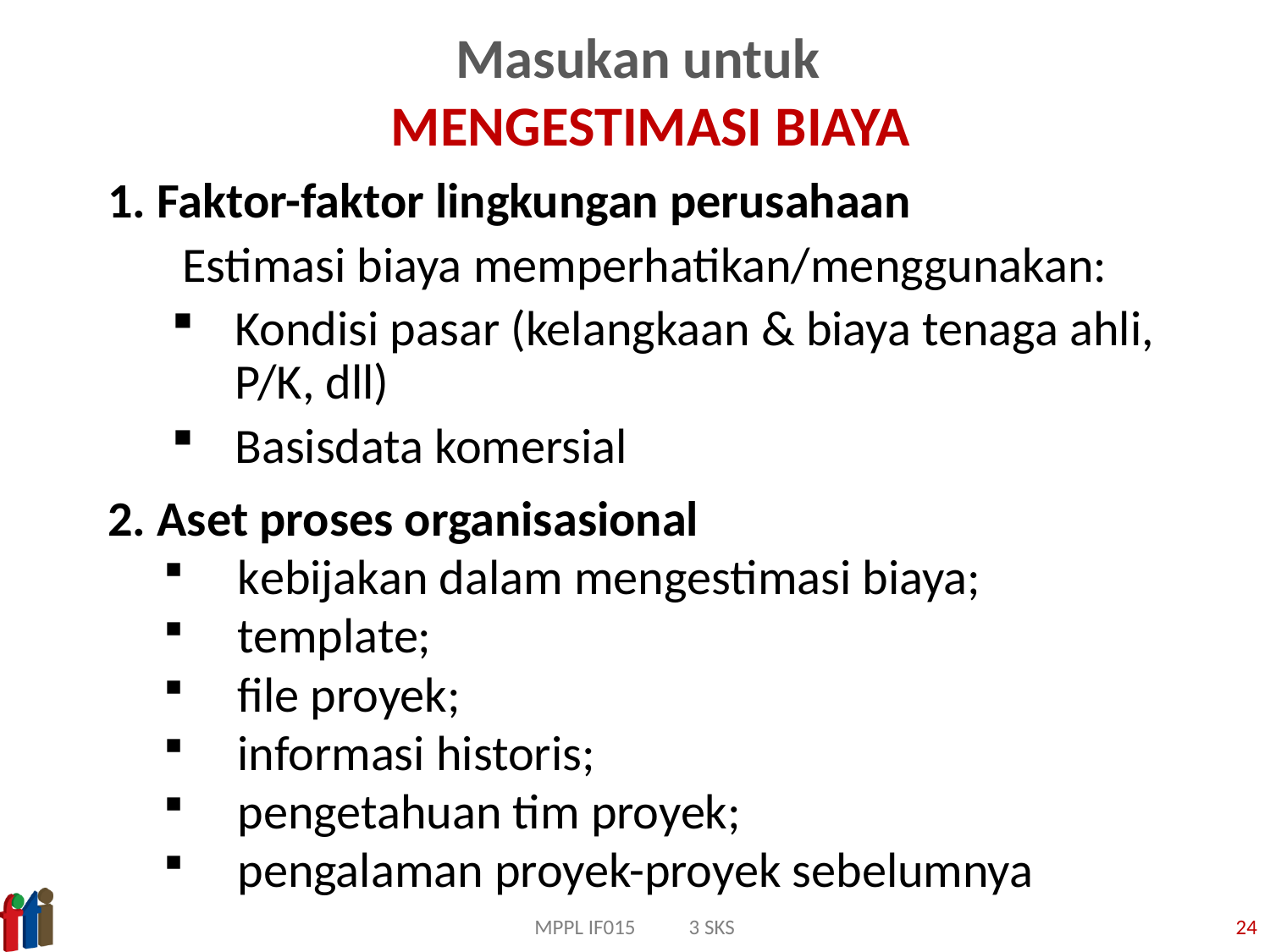

# Masukan untuk MENGESTIMASI BIAYA
1. Faktor-faktor lingkungan perusahaan
	Estimasi biaya memperhatikan/menggunakan:
Kondisi pasar (kelangkaan & biaya tenaga ahli, P/K, dll)
Basisdata komersial
2. Aset proses organisasional
kebijakan dalam mengestimasi biaya;
template;
file proyek;
informasi historis;
pengetahuan tim proyek;
pengalaman proyek-proyek sebelumnya
MPPL IF015           3 SKS
24